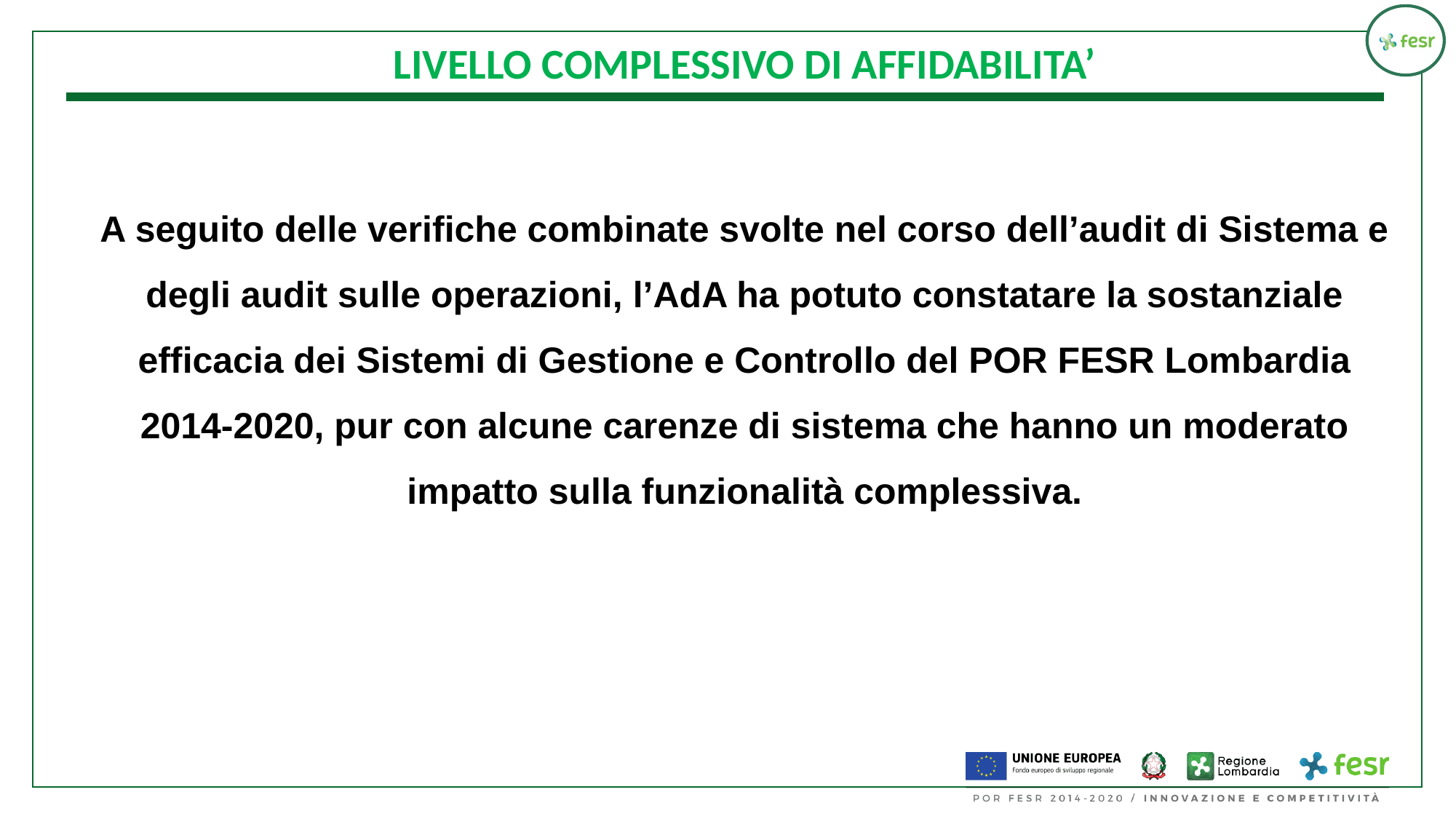

LIVELLO COMPLESSIVO DI AFFIDABILITA’
A seguito delle verifiche combinate svolte nel corso dell’audit di Sistema e degli audit sulle operazioni, l’AdA ha potuto constatare la sostanziale efficacia dei Sistemi di Gestione e Controllo del POR FESR Lombardia 2014-2020, pur con alcune carenze di sistema che hanno un moderato impatto sulla funzionalità complessiva.